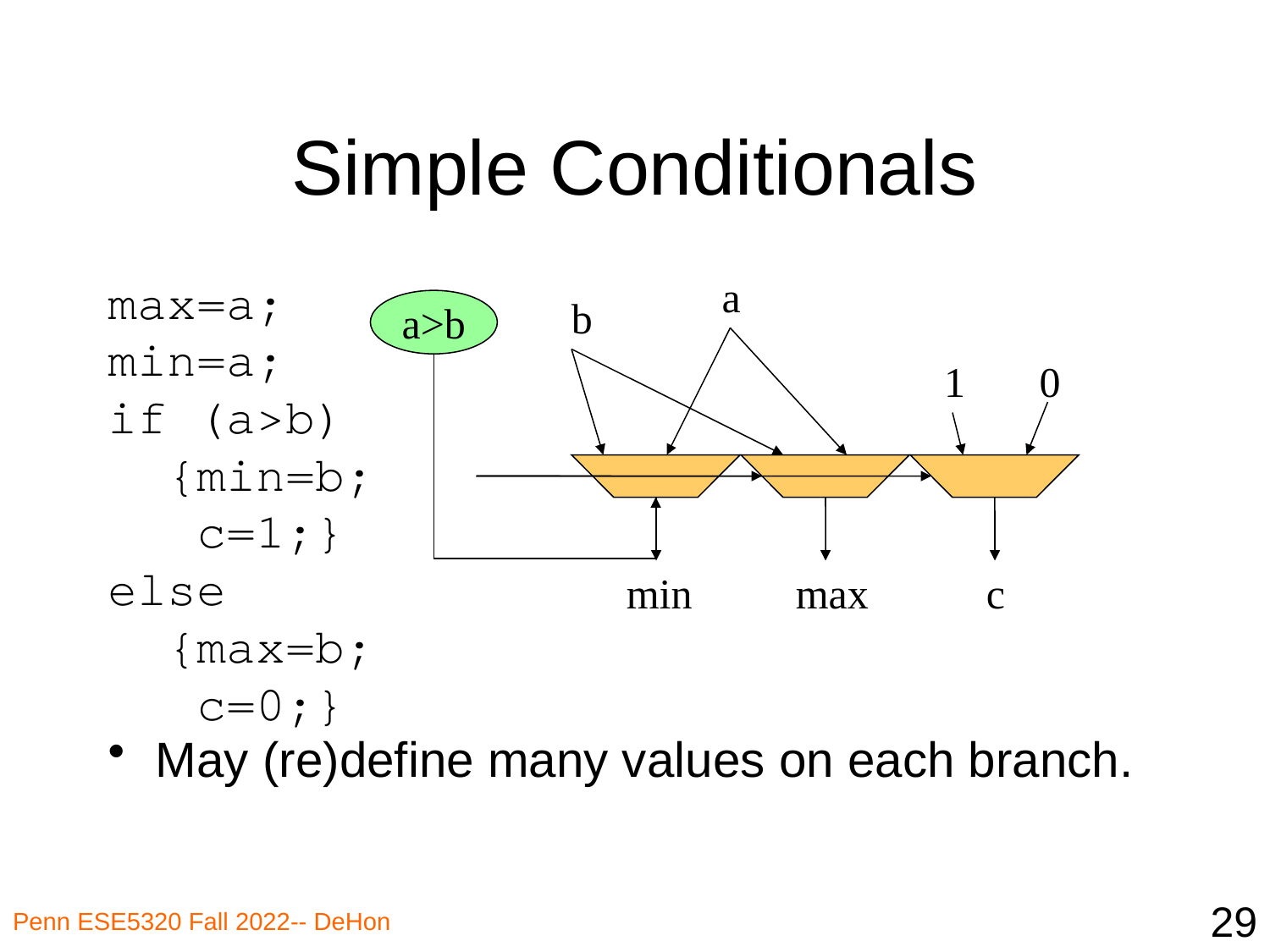

# Simple Conditionals
a
b
a>b

1
0

min
max
c
max=a;
min=a;
if (a>b)
  {min=b;
   c=1;}
else
  {max=b;
   c=0;}
May (re)define many values on each branch.
29
Penn ESE5320 Fall 2022-- DeHon